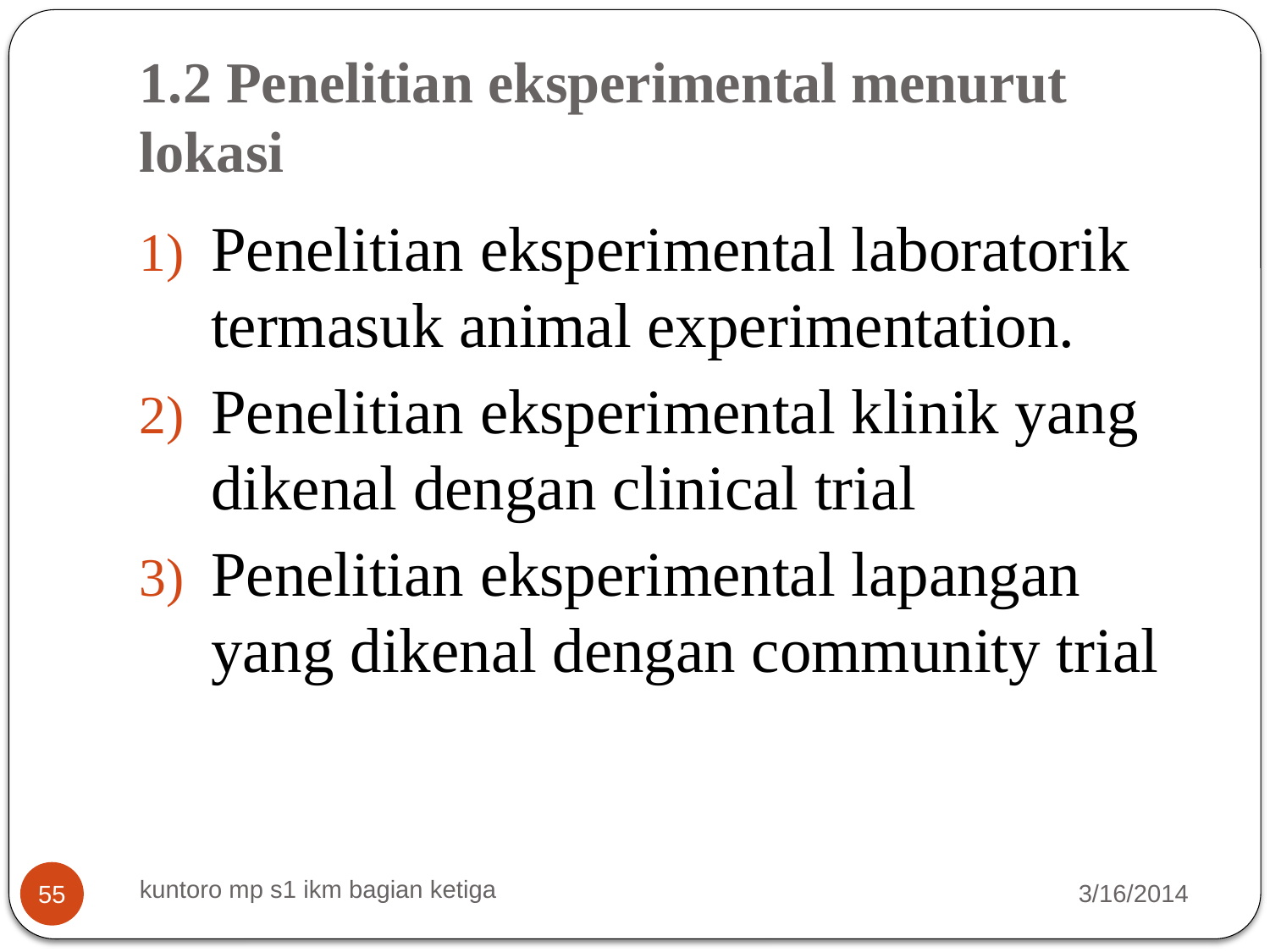

# 1.2 Penelitian eksperimental menurut lokasi
Penelitian eksperimental laboratorik termasuk animal experimentation.
Penelitian eksperimental klinik yang dikenal dengan clinical trial
Penelitian eksperimental lapangan yang dikenal dengan community trial
kuntoro mp s1 ikm bagian ketiga
3/16/2014
55